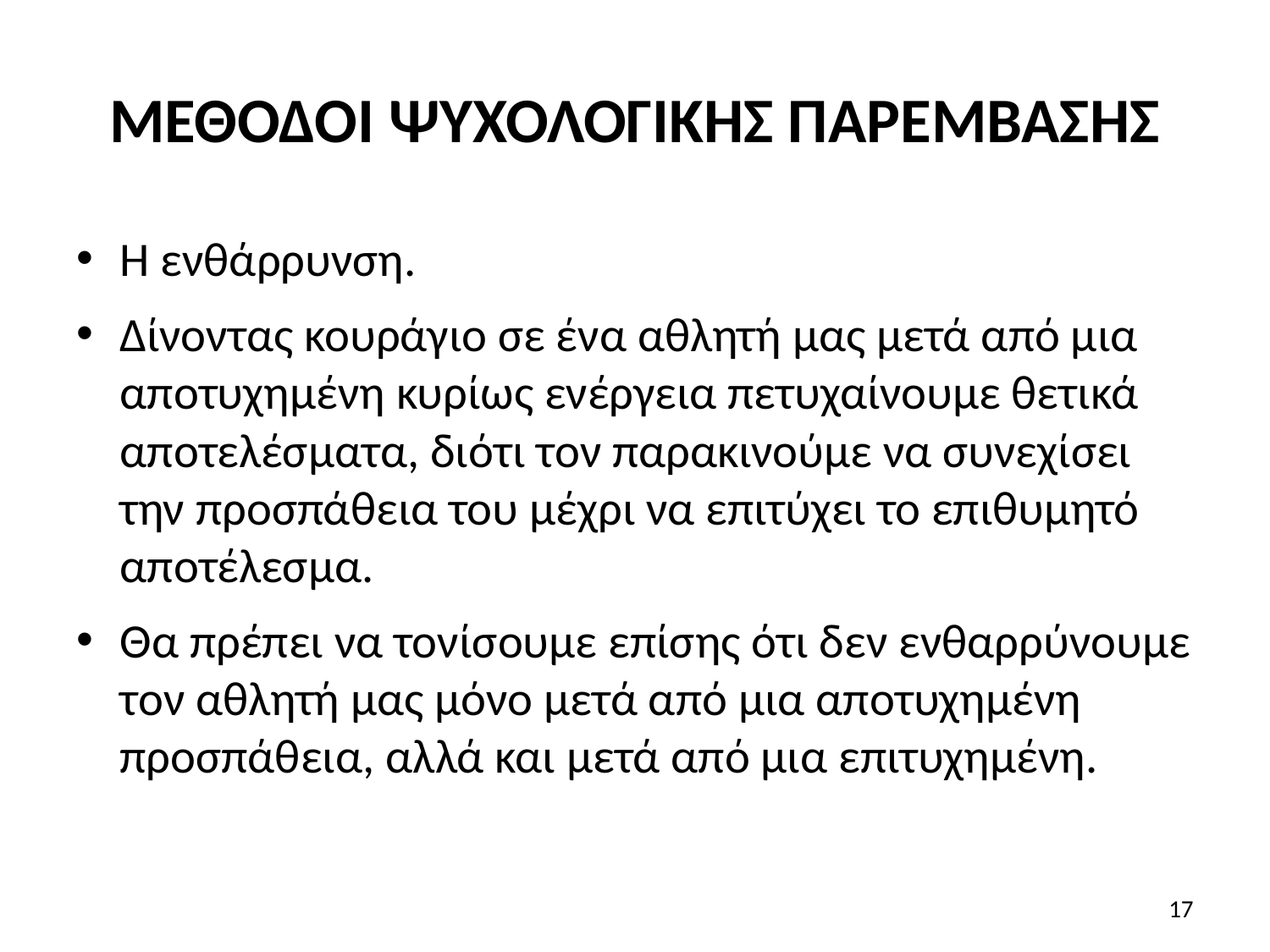

# ΜΕΘΟΔΟΙ ΨΥΧΟΛΟΓΙΚΗΣ ΠΑΡΕΜΒΑΣΗΣ
Η ενθάρρυνση.
Δίνοντας κουράγιο σε ένα αθλητή μας μετά από μια αποτυχημένη κυρίως ενέργεια πετυχαίνουμε θετικά αποτελέσματα, διότι τον παρακινούμε να συνεχίσει την προσπάθεια του μέχρι να επιτύχει το επιθυμητό αποτέλεσμα.
Θα πρέπει να τονίσουμε επίσης ότι δεν ενθαρρύνουμε τον αθλητή μας μόνο μετά από μια αποτυχημένη προσπάθεια, αλλά και μετά από μια επιτυχημένη.
17